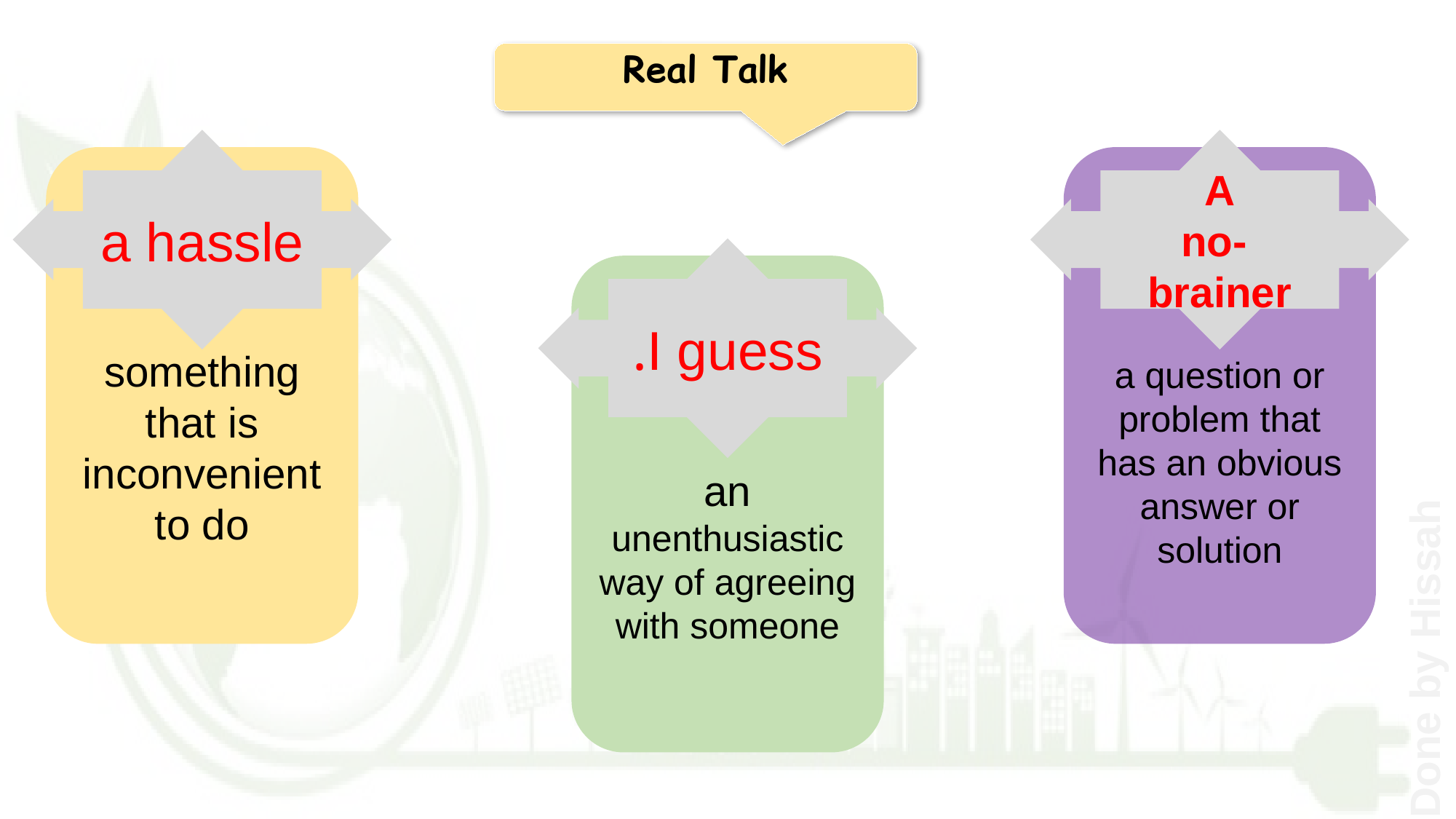

Real Talk
a hassle
A
 no-brainer

something that is inconvenient to do

a question or problem that has an obvious answer or solution
I guess.

an unenthusiastic way of agreeing with someone